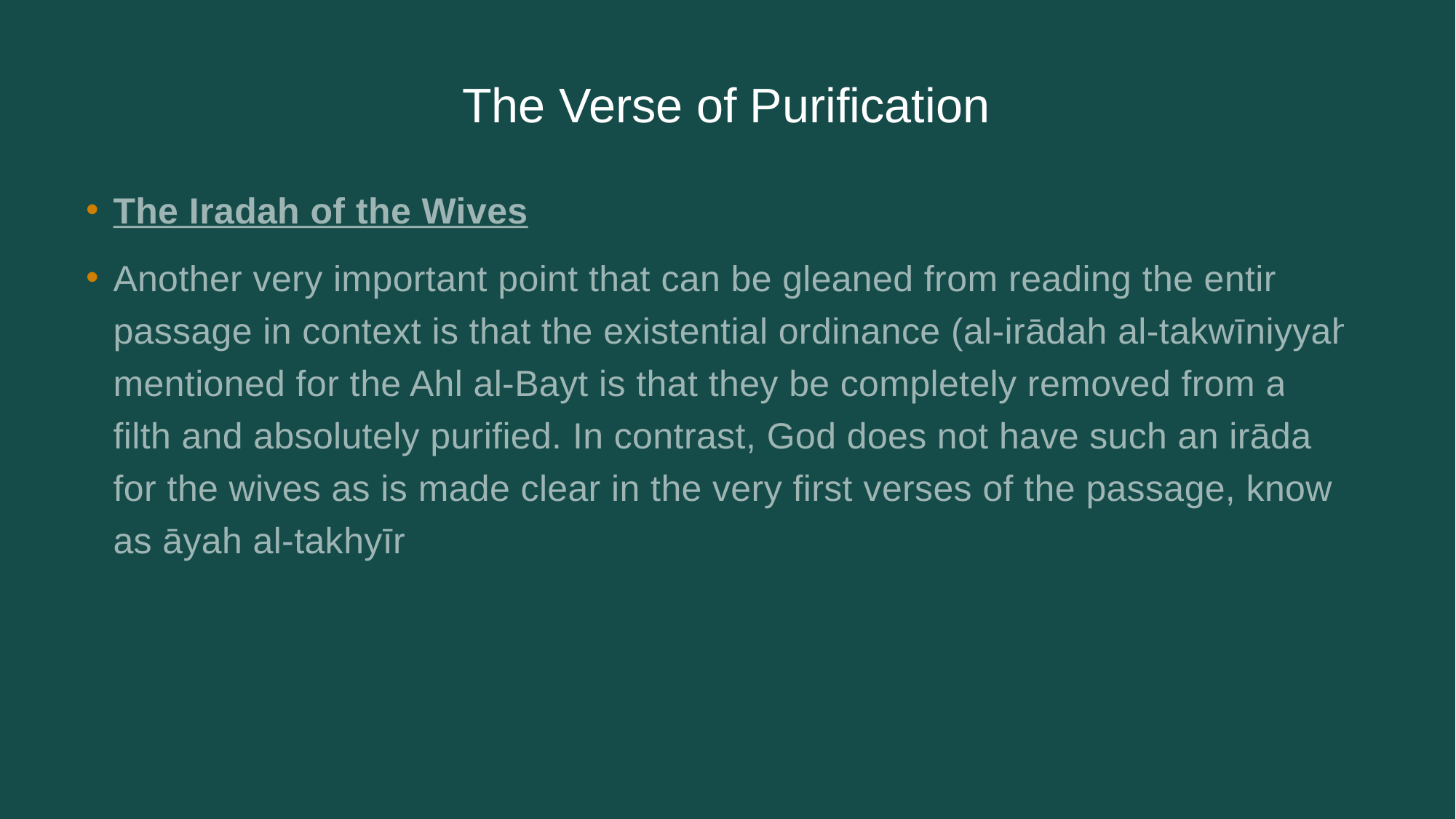

# The Verse of Purification
The Iradah of the Wives
Another very important point that can be gleaned from reading the entire passage in context is that the existential ordinance (al-irādah al-takwīniyyah) mentioned for the Ahl al-Bayt is that they be completely removed from all filth and absolutely purified. In contrast, God does not have such an irādah for the wives as is made clear in the very first verses of the passage, known as āyah al-takhyīr: